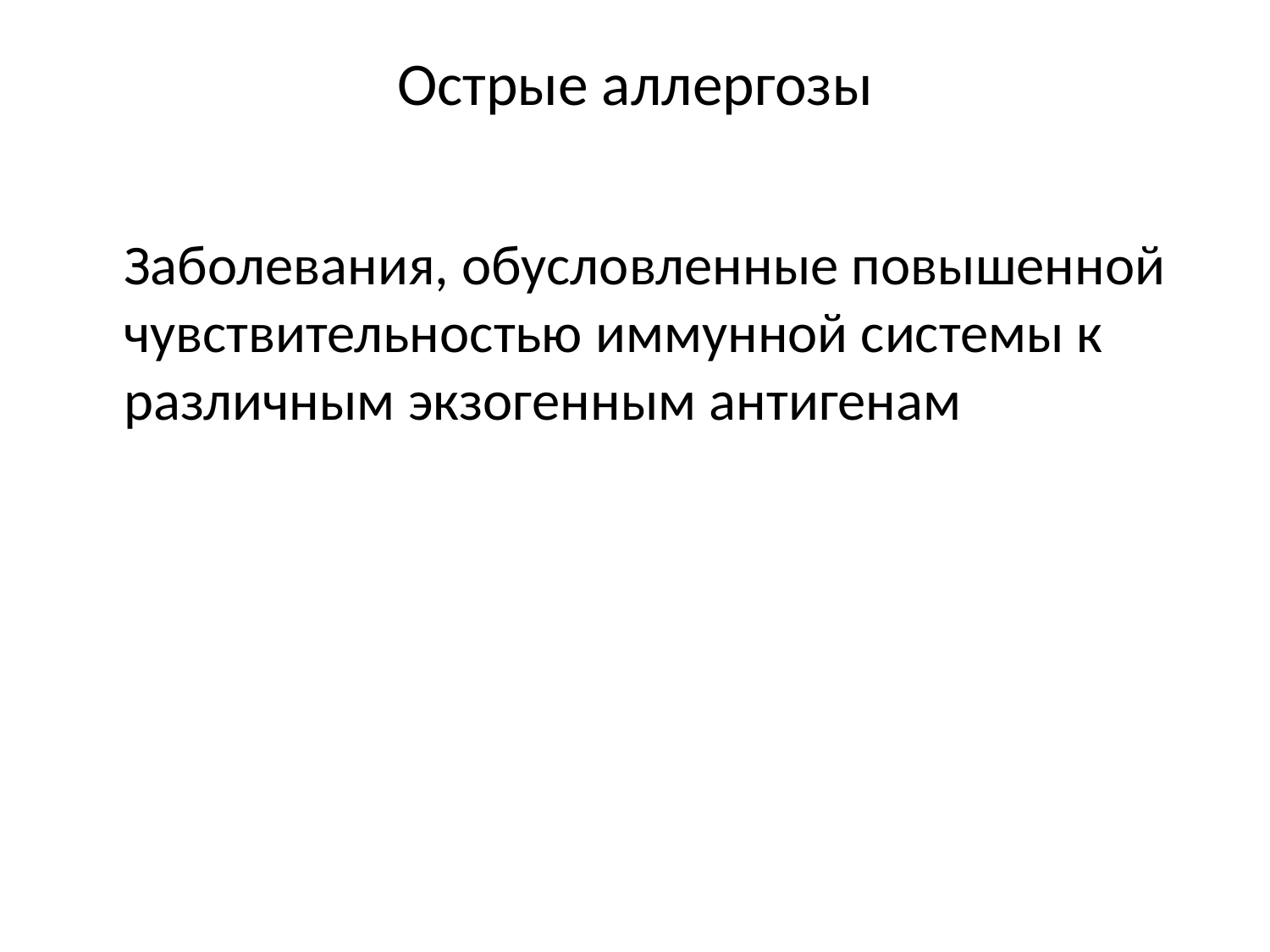

# Острые аллергозы
	Заболевания, обусловленные повышенной чувствительностью иммунной системы к различным экзогенным антигенам